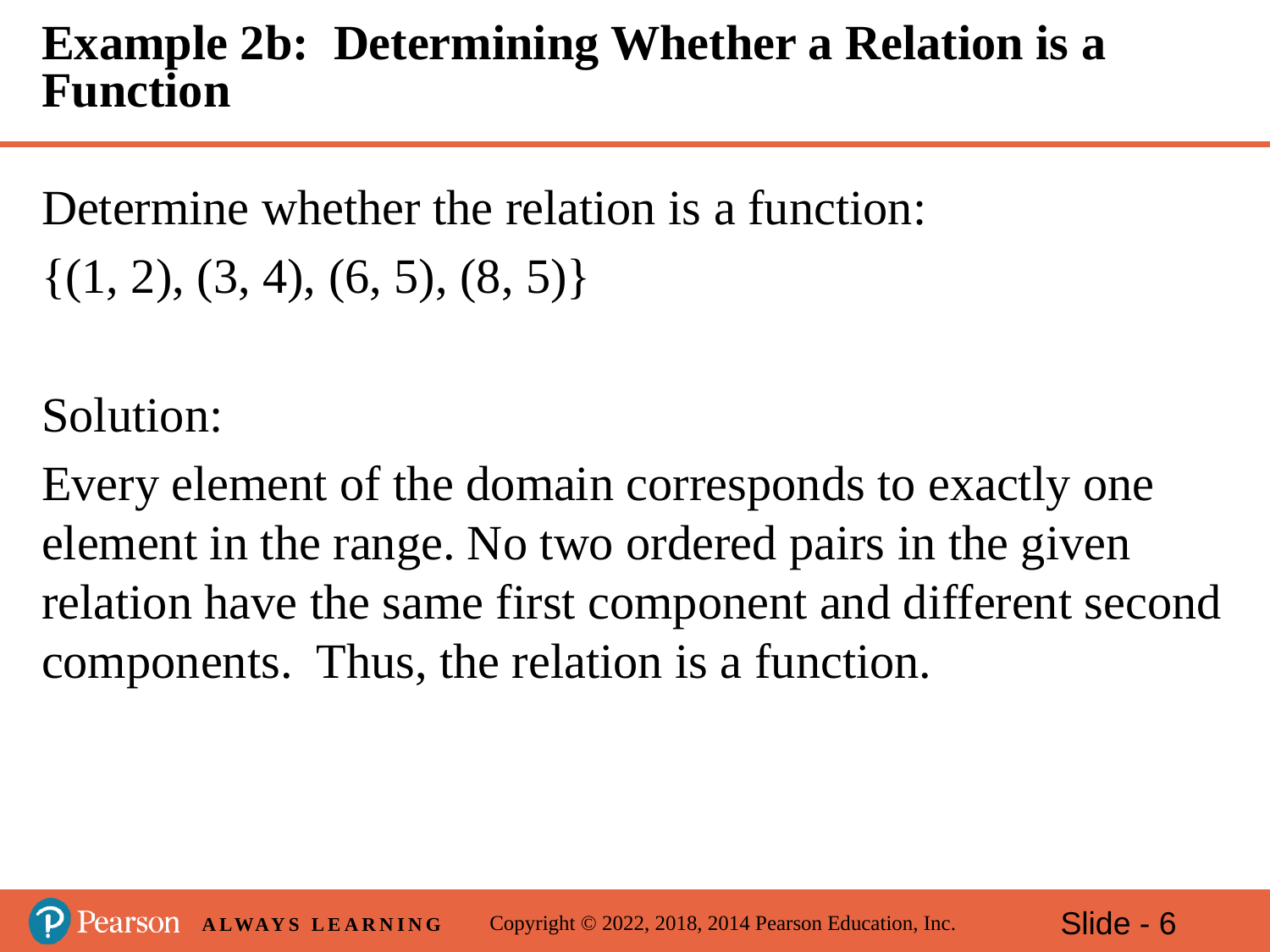

# Example 2b:  Determining Whether a Relation is a Function
Determine whether the relation is a function:
{(1, 2), (3, 4), (6, 5), (8, 5)}

Solution:
Every element of the domain corresponds to exactly one element in the range. No two ordered pairs in the given relation have the same first component and different second components.  Thus, the relation is a function.